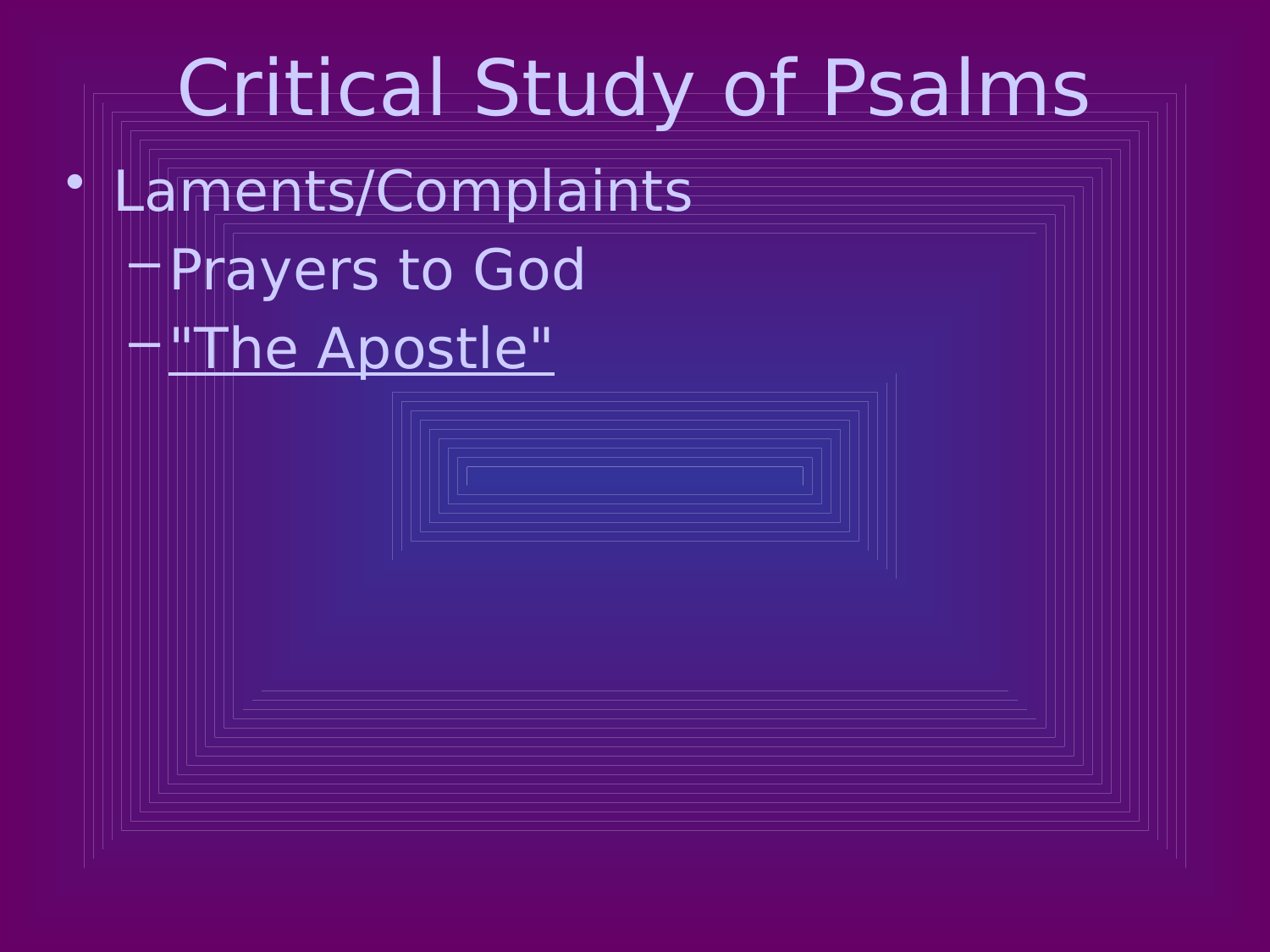

# Critical Study of Psalms
Laments/Complaints
Prayers to God
"The Apostle"